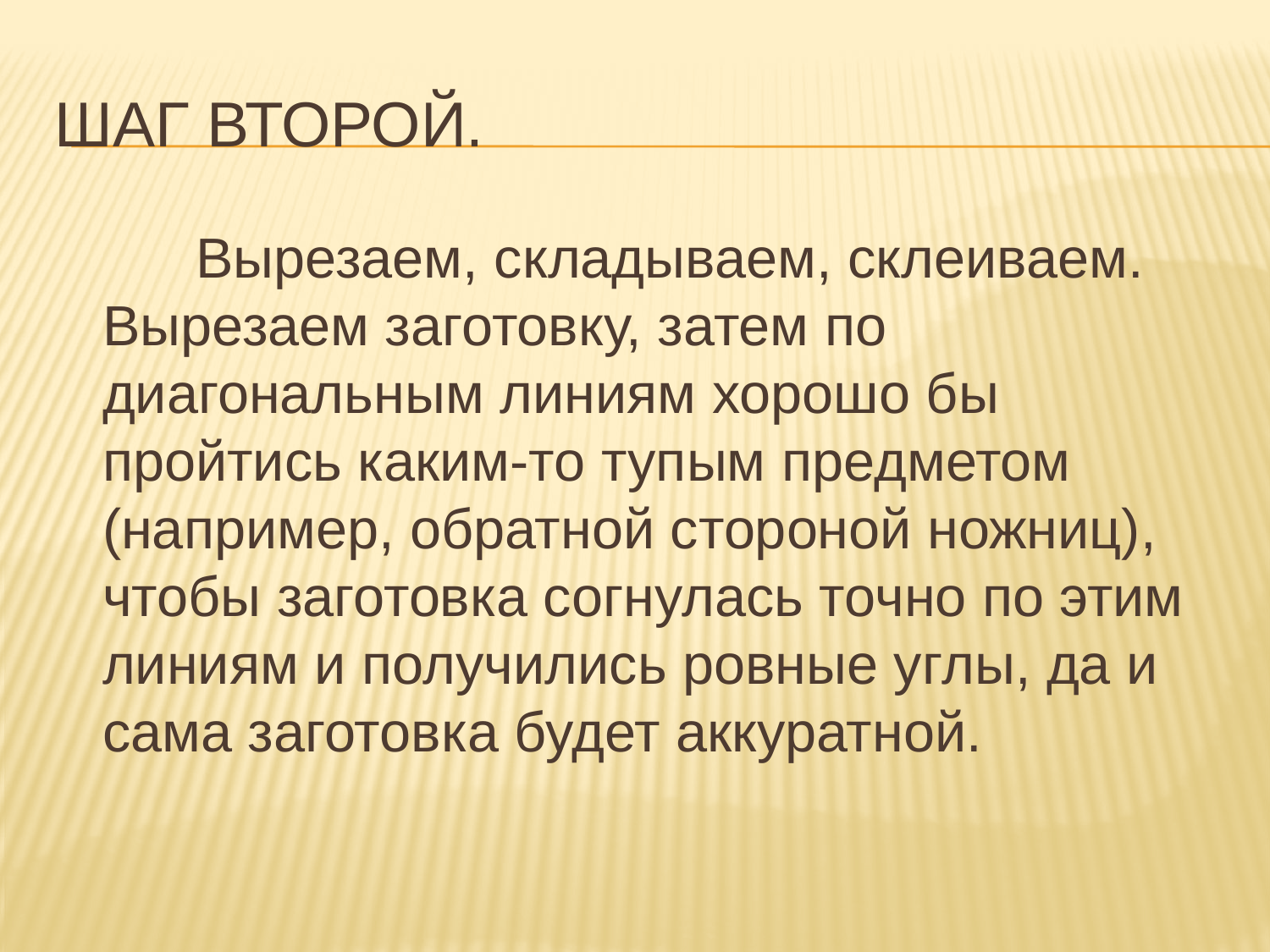

# Шаг второй.
         Вырезаем, складываем, склеиваем. Вырезаем заготовку, затем по диагональным линиям хорошо бы пройтись каким-то тупым предметом (например, обратной стороной ножниц), чтобы заготовка согнулась точно по этим линиям и получились ровные углы, да и сама заготовка будет аккуратной.